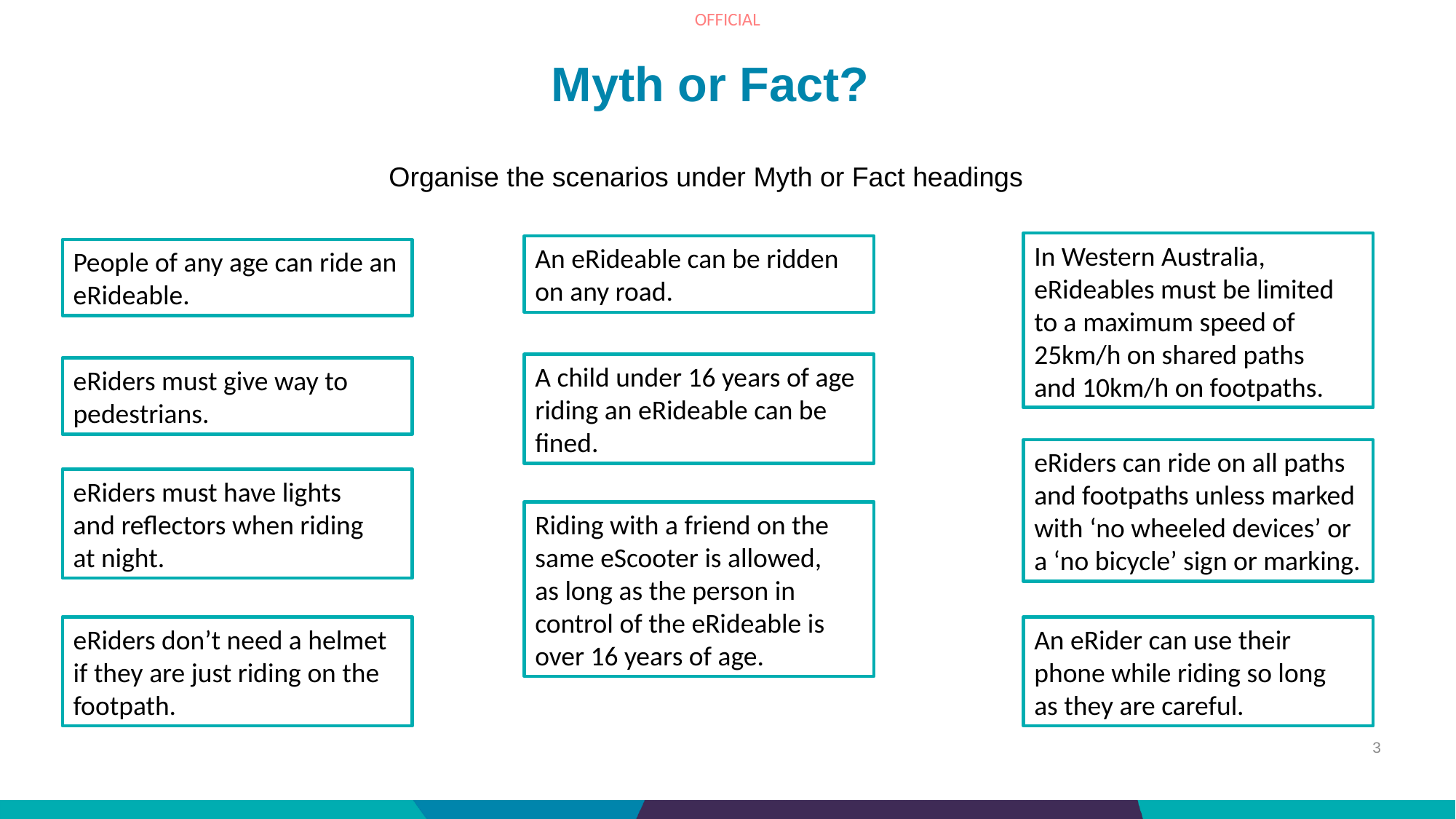

Myth or Fact?

Organise the scenarios under Myth or Fact headings
In Western Australia, eRideables must be limited to a maximum speed of 25km/h on shared paths
and 10km/h on footpaths.
An eRideable can be ridden on any road.
People of any age can ride an eRideable.
A child under 16 years of age riding an eRideable can be fined.
eRiders must give way to pedestrians.
eRiders can ride on all paths and footpaths unless marked with ‘no wheeled devices’ or a ‘no bicycle’ sign or marking.
eRiders must have lights
and reflectors when riding
at night.
Riding with a friend on the same eScooter is allowed,
as long as the person in control of the eRideable is over 16 years of age.
eRiders don’t need a helmet if they are just riding on the footpath.
An eRider can use their phone while riding so long
as they are careful.
3